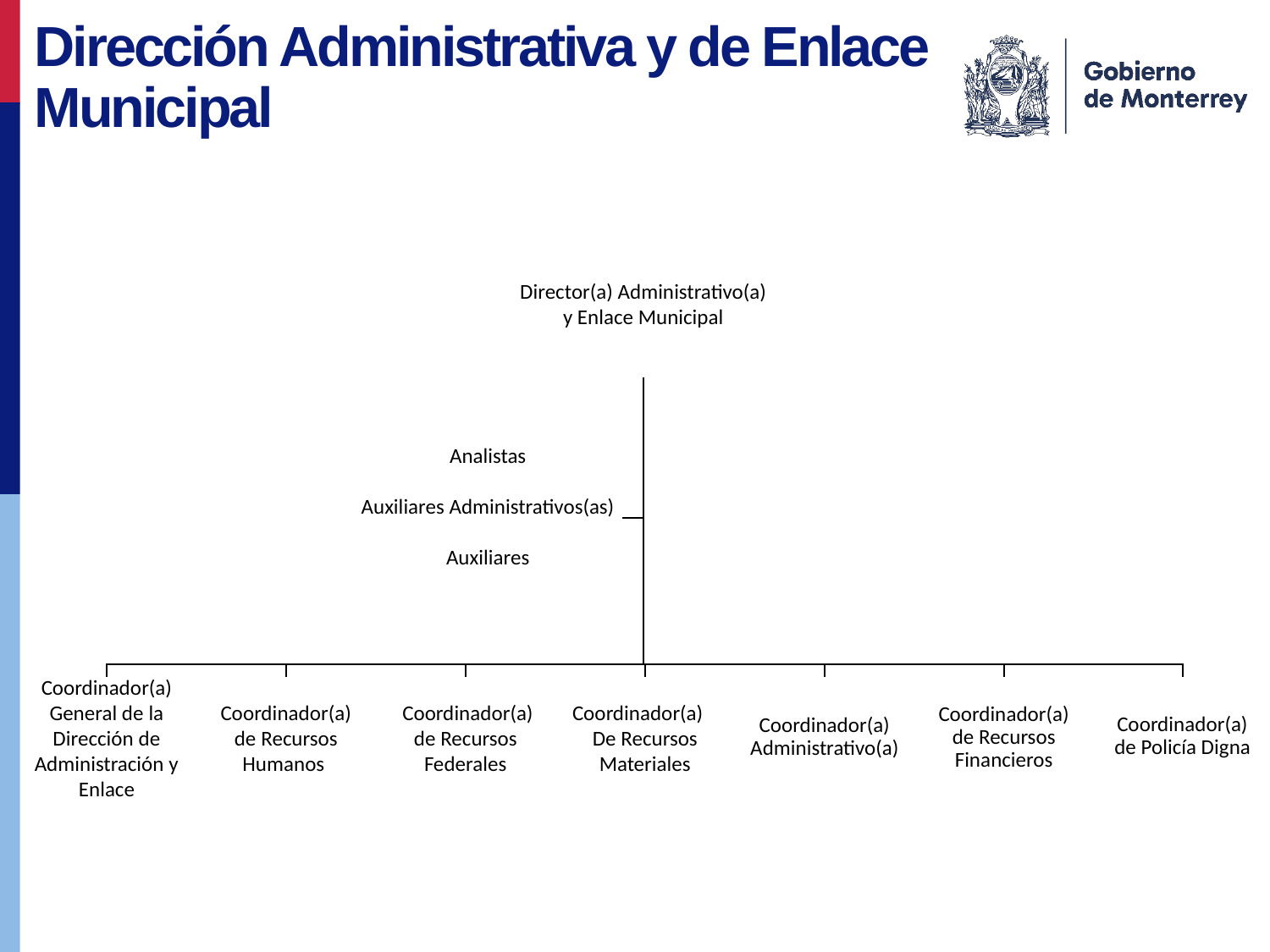

Dirección Administrativa y de Enlace Municipal
Director(a) Administrativo(a) y Enlace Municipal

Coordinador(a) General de la Dirección de Administración y Enlace
Coordinador(a) de Recursos Humanos
 Coordinador(a) de Recursos Federales
Coordinador(a)
De Recursos Materiales
Coordinador(a) Administrativo(a)
Coordinador(a) de Recursos Financieros
Coordinador(a) de Policía Digna
Analistas
Auxiliares Administrativos(as)
Auxiliares